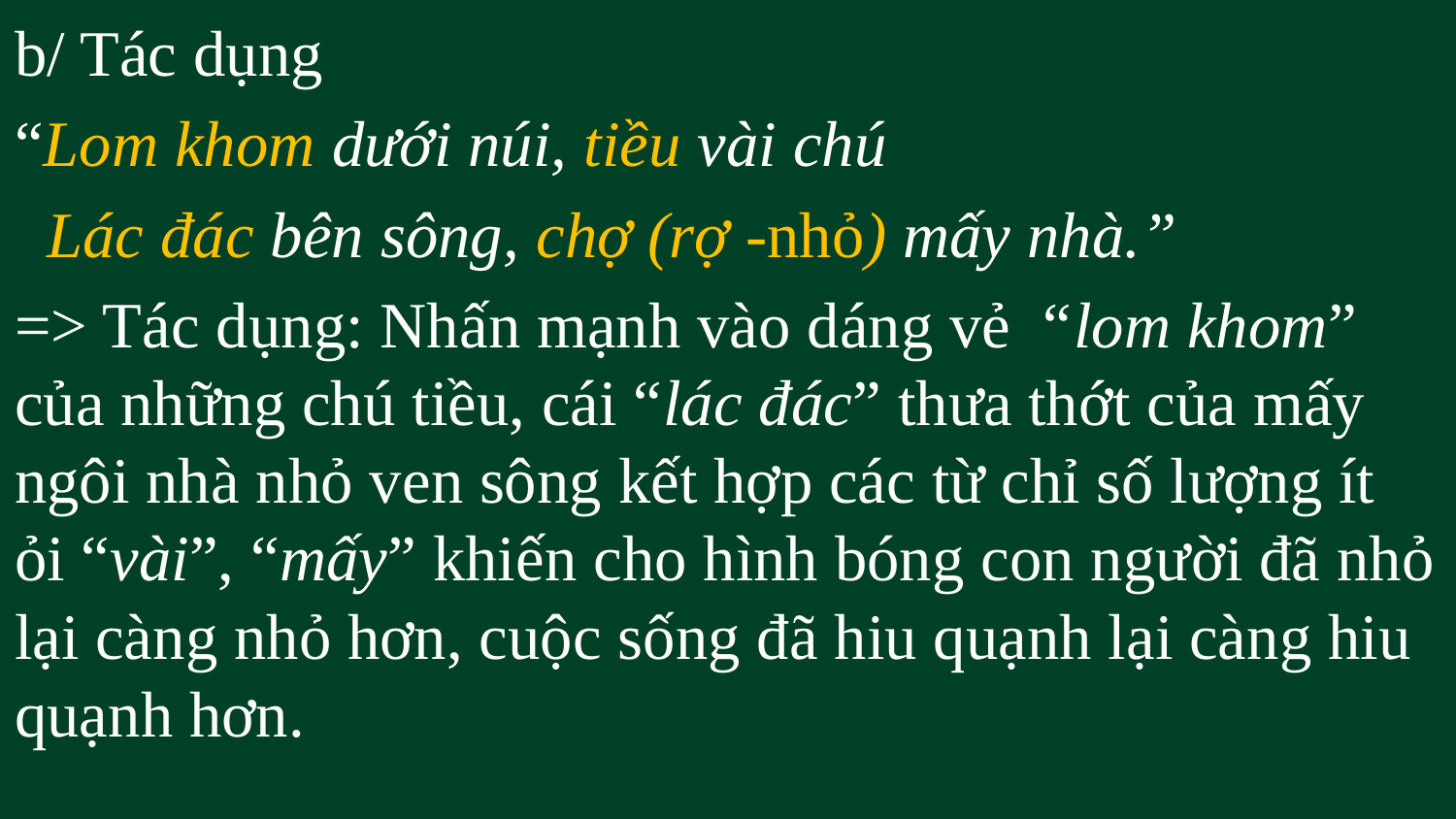

b/ Tác dụng
“Lom khom dưới núi, tiều vài chú
  Lác đác bên sông, chợ (rợ -nhỏ) mấy nhà.”
=> Tác dụng: Nhấn mạnh vào dáng vẻ  “lom khom” của những chú tiều, cái “lác đác” thưa thớt của mấy ngôi nhà nhỏ ven sông kết hợp các từ chỉ số lượng ít ỏi “vài”, “mấy” khiến cho hình bóng con người đã nhỏ lại càng nhỏ hơn, cuộc sống đã hiu quạnh lại càng hiu quạnh hơn.